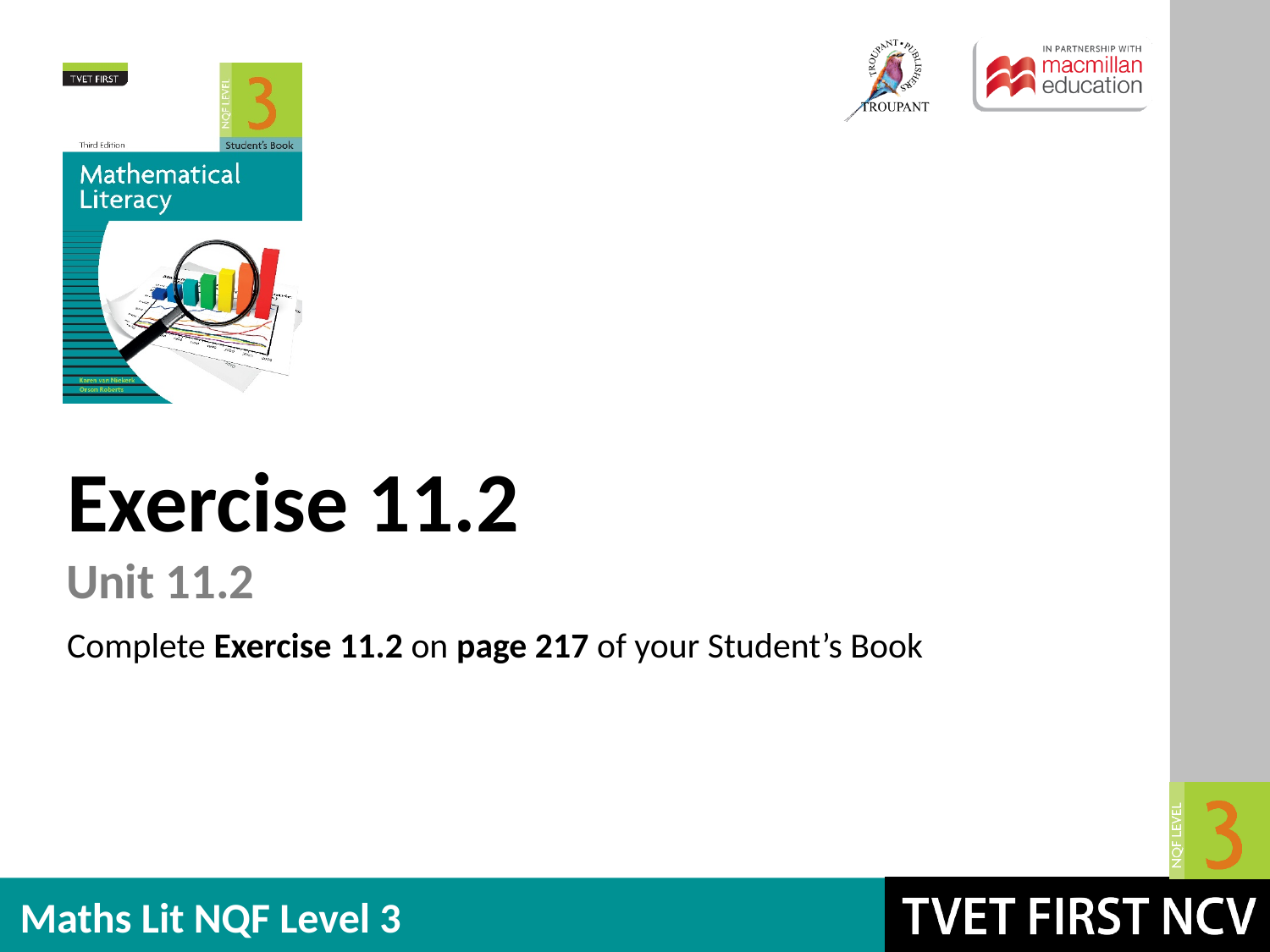

Exercise 11.2
Unit 11.2
Complete Exercise 11.2 on page 217 of your Student’s Book